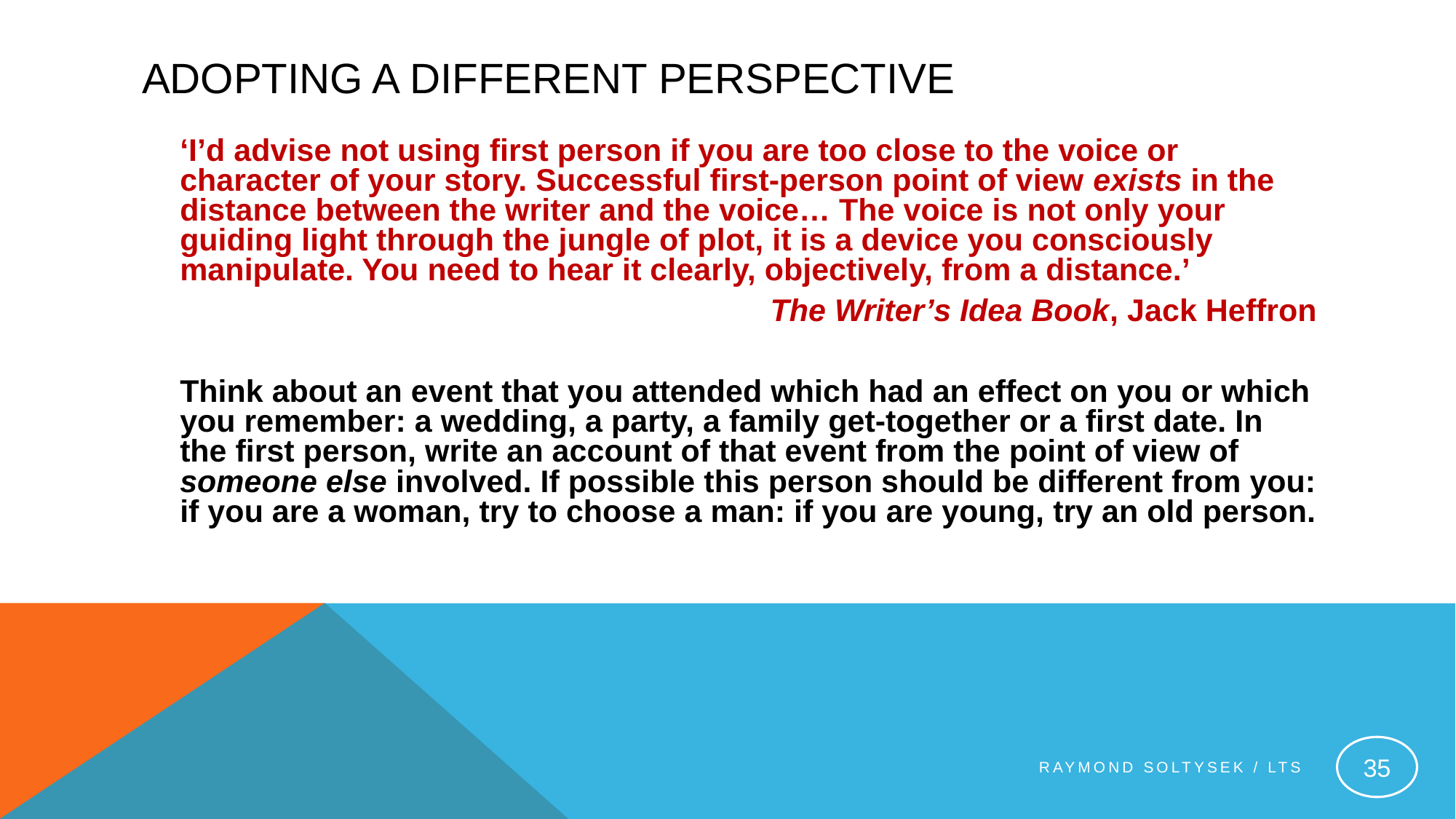

# Adopting a different perspective
	‘I’d advise not using first person if you are too close to the voice or character of your story. Successful first-person point of view exists in the distance between the writer and the voice… The voice is not only your guiding light through the jungle of plot, it is a device you consciously manipulate. You need to hear it clearly, objectively, from a distance.’
The Writer’s Idea Book, Jack Heffron

	Think about an event that you attended which had an effect on you or which you remember: a wedding, a party, a family get-together or a first date. In the first person, write an account of that event from the point of view of someone else involved. If possible this person should be different from you: if you are a woman, try to choose a man: if you are young, try an old person.

35
Raymond Soltysek / LTS